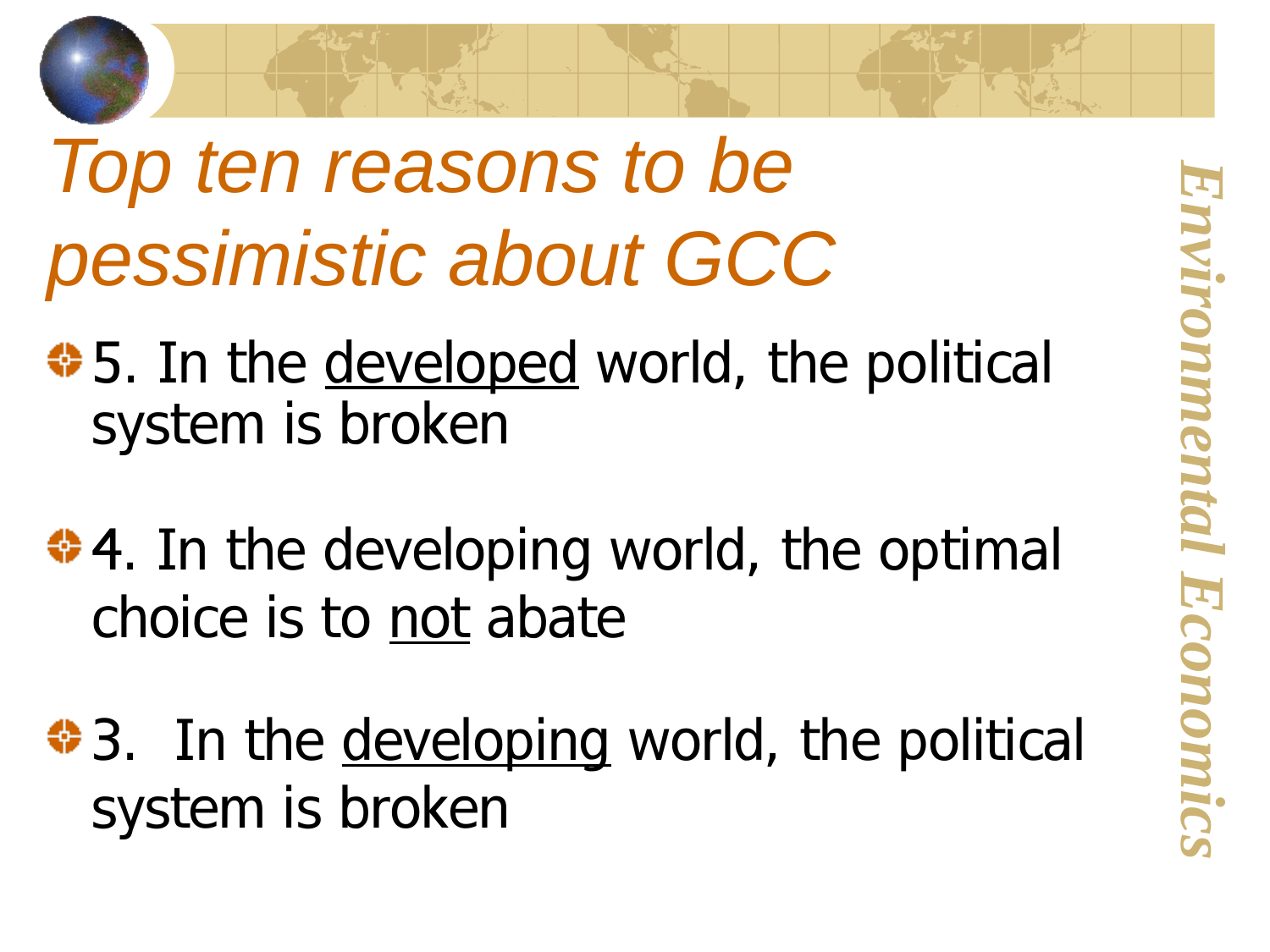

# Top ten reasons to be pessimistic about GCC
5. In the developed world, the political system is broken
4. In the developing world, the optimal choice is to not abate
3.  In the developing world, the political system is broken